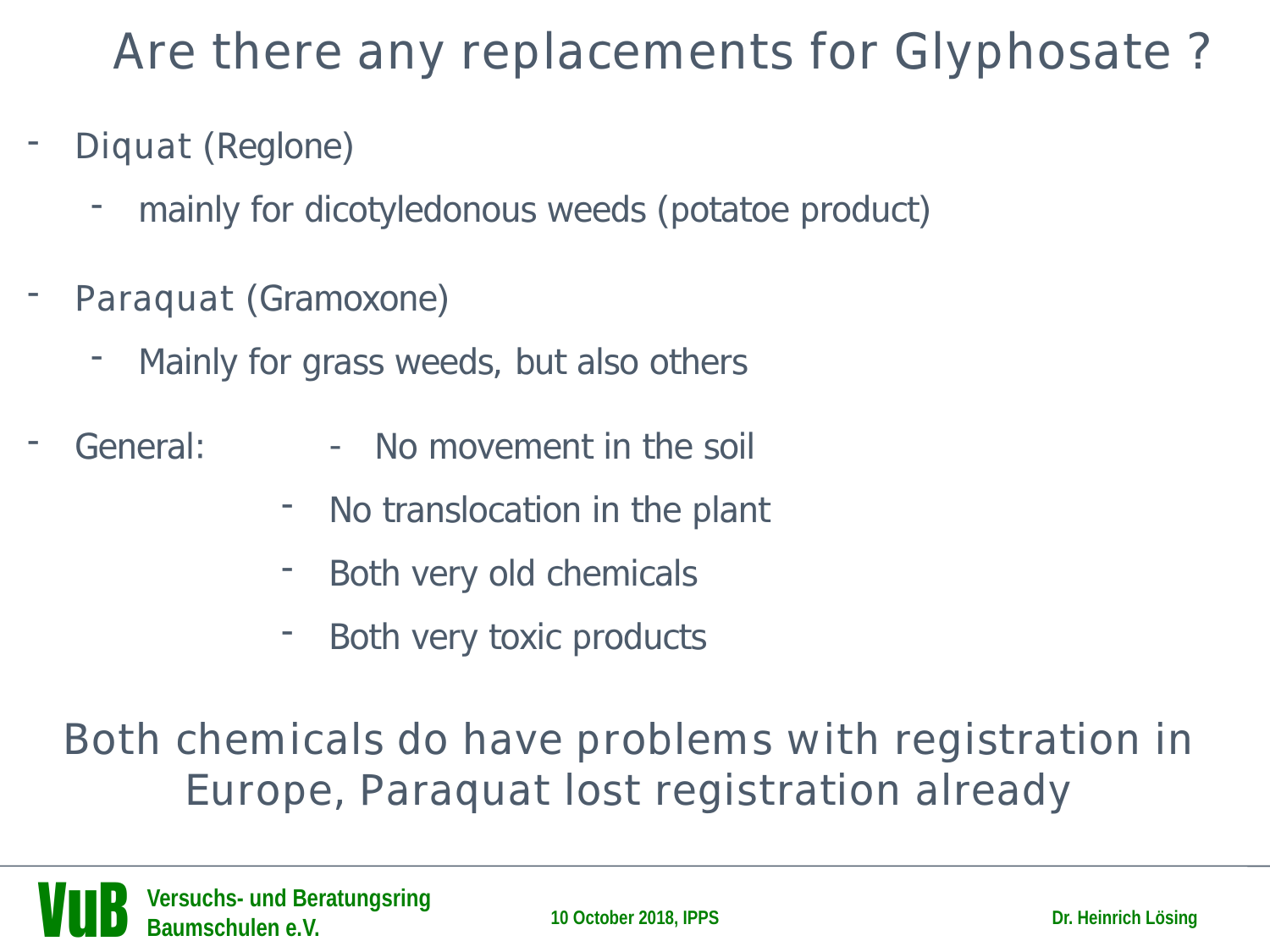

Are there any replacements for Glyphosate ?
Diquat (Reglone)
mainly for dicotyledonous weeds (potatoe product)

Paraquat (Gramoxone)
Mainly for grass weeds, but also others

General:	-   No movement in the soil
No translocation in the plant
Both very old chemicals
Both very toxic products
Both chemicals do have problems with registration in Europe, Paraquat lost registration already